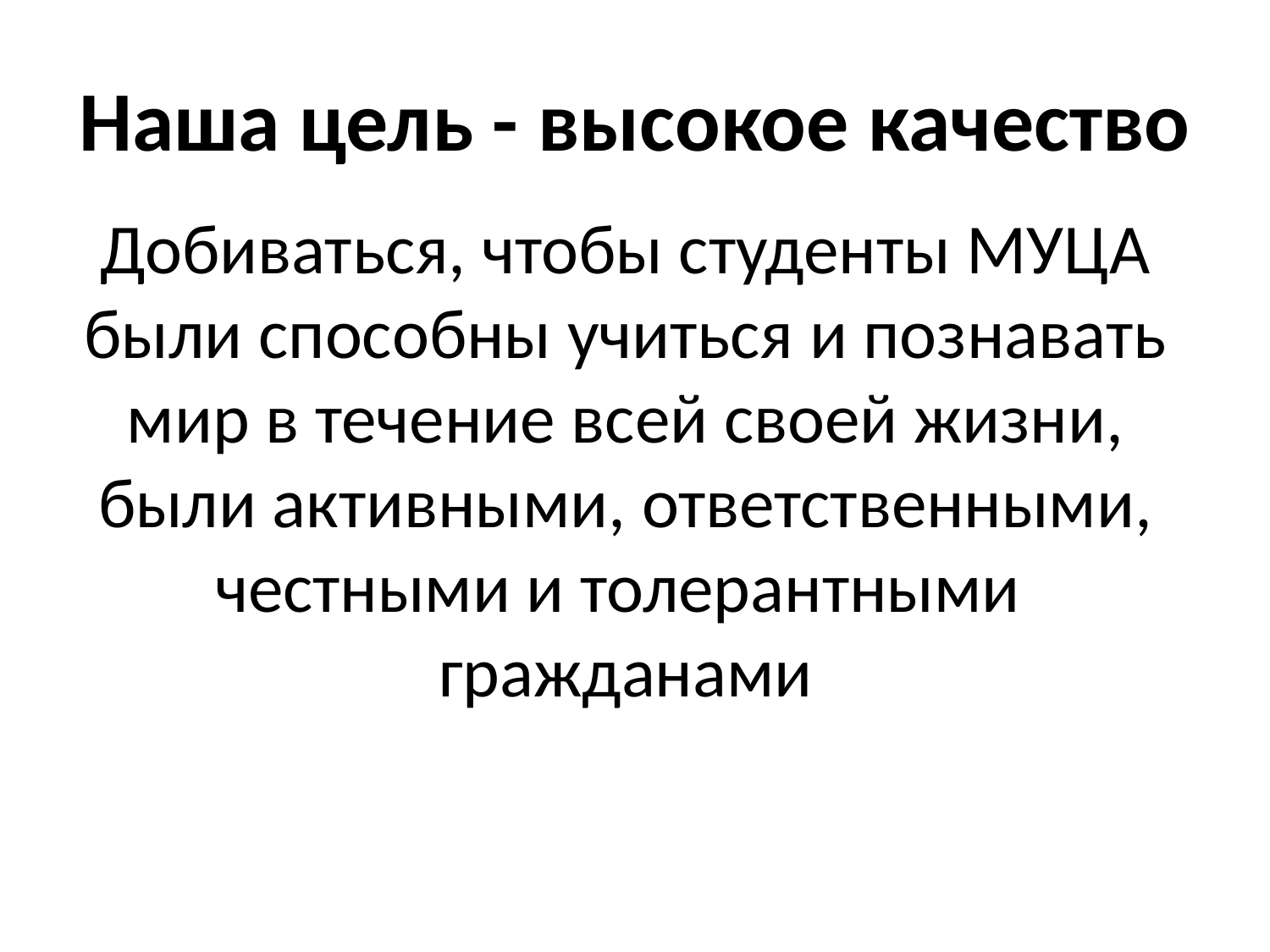

# Наша цель - высокое качество
Добиваться, чтобы студенты МУЦА были способны учиться и познавать мир в течение всей своей жизни, были активными, ответственными, честными и толерантными  гражданами